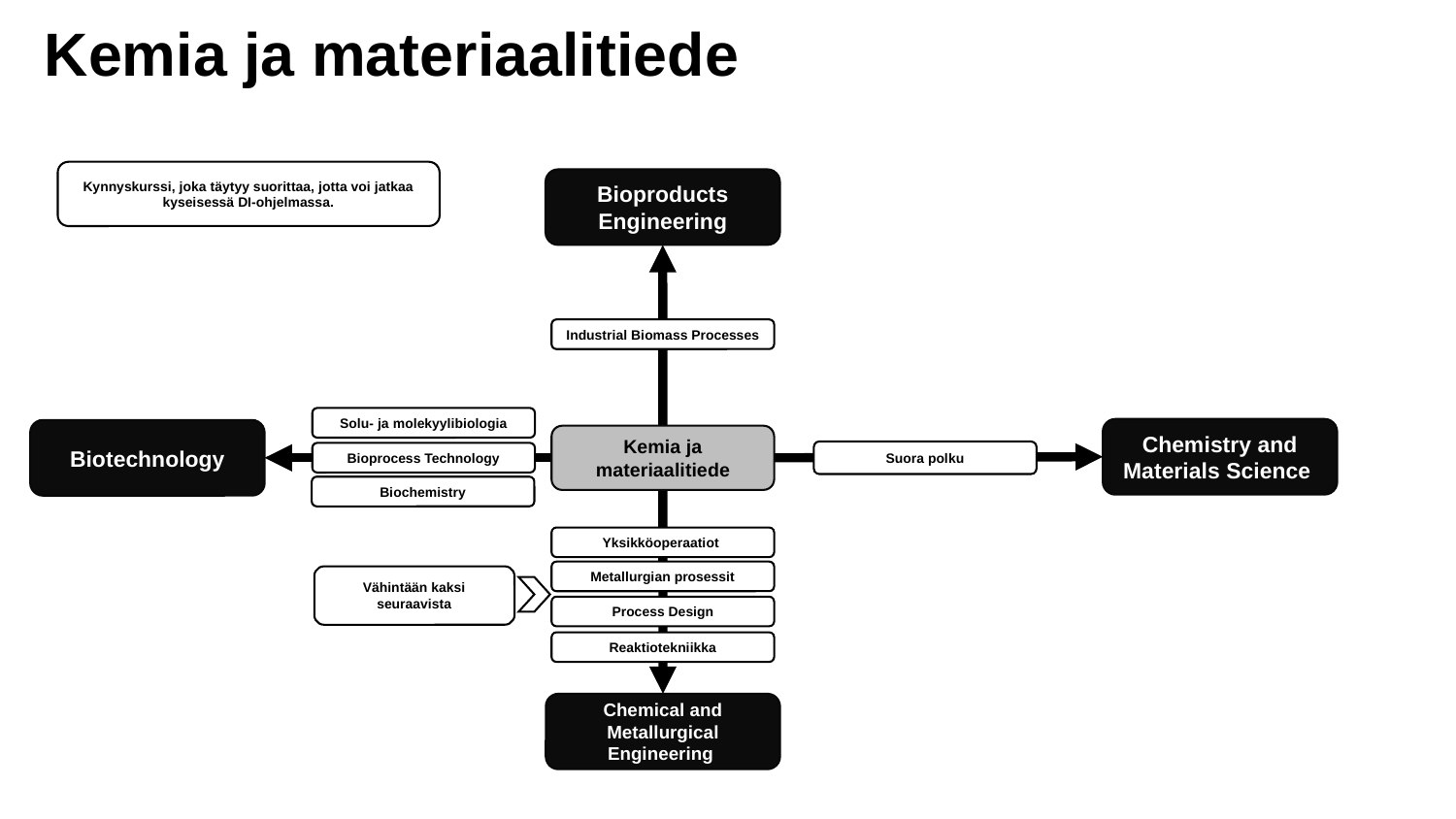

Kemia ja materiaalitiede
Kynnyskurssi, joka täytyy suorittaa, jotta voi jatkaa kyseisessä DI-ohjelmassa.
Bioproducts Engineering
Industrial Biomass Processes
Solu- ja molekyylibiologia
Chemistry and Materials Science
Biotechnology
Kemia ja materiaalitiede
Suora polku
Bioprocess Technology
Biochemistry
Yksikköoperaatiot
Metallurgian prosessit
Vähintään kaksi seuraavista

Process Design
Reaktiotekniikka
Chemical and Metallurgical
Engineering